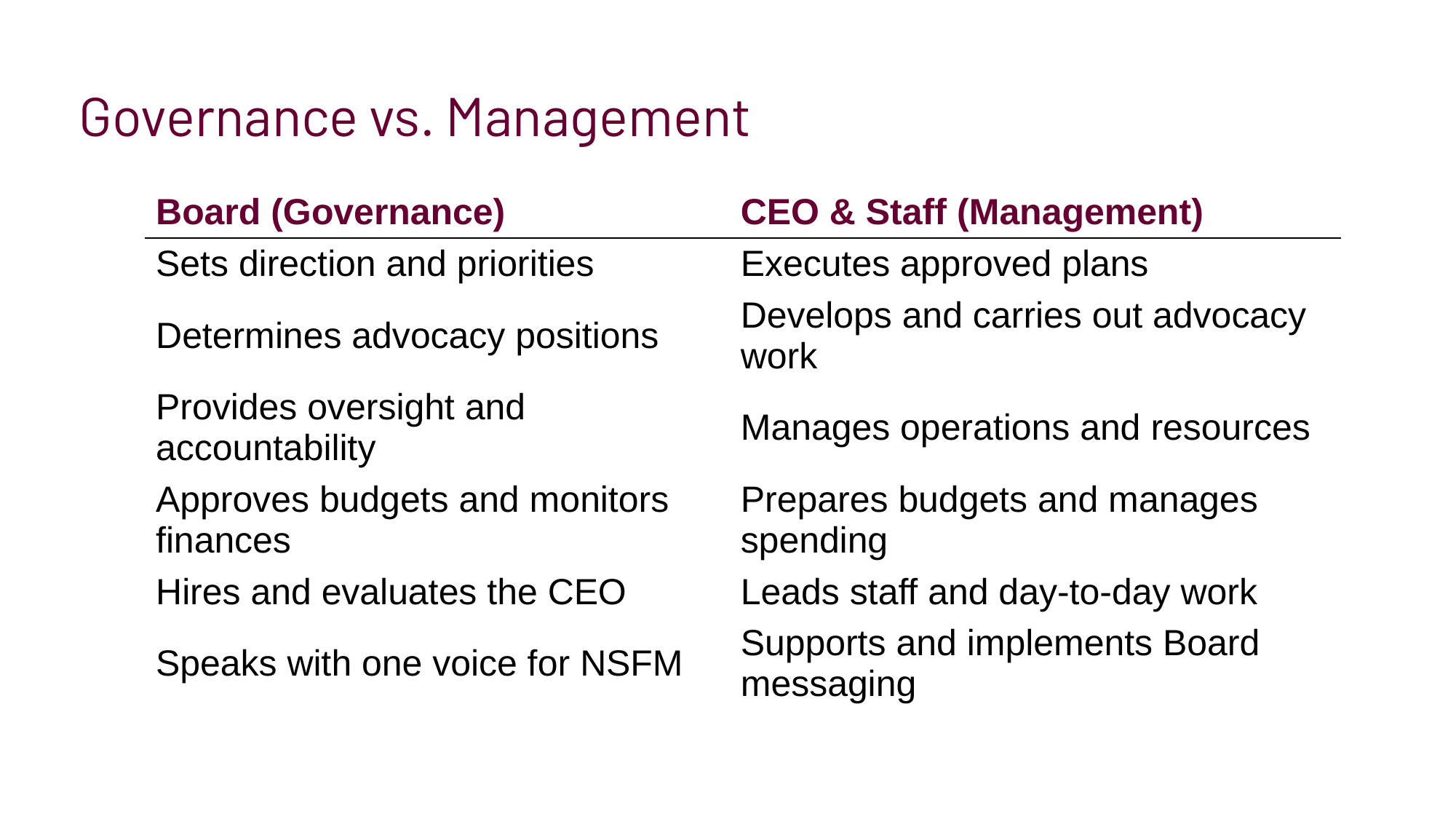

# Governance vs. Management
| Board (Governance) | CEO & Staff (Management) |
| --- | --- |
| Sets direction and priorities | Executes approved plans |
| Determines advocacy positions | Develops and carries out advocacy work |
| Provides oversight and accountability | Manages operations and resources |
| Approves budgets and monitors finances | Prepares budgets and manages spending |
| Hires and evaluates the CEO | Leads staff and day-to-day work |
| Speaks with one voice for NSFM | Supports and implements Board messaging |